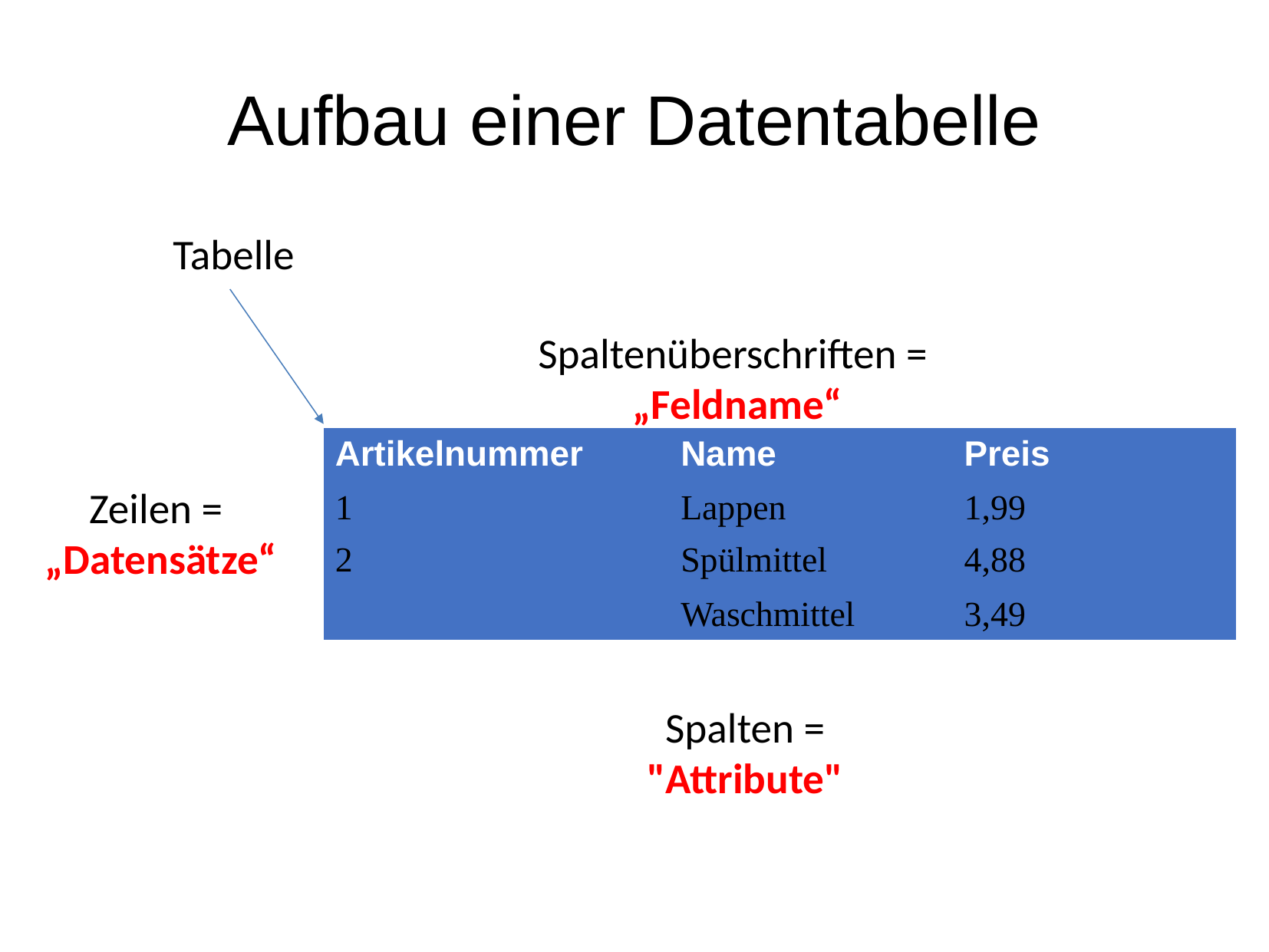

Aufbau einer Datentabelle
Tabelle
Spaltenüberschriften =
„Feldname“
| Artikelnummer | Name | Preis |
| --- | --- | --- |
| 1 | Lappen | 1,99 |
| 2 | Spülmittel | 4,88 |
|  | Waschmittel | 3,49 |
Zeilen =
„Datensätze“
Spalten =
"Attribute"